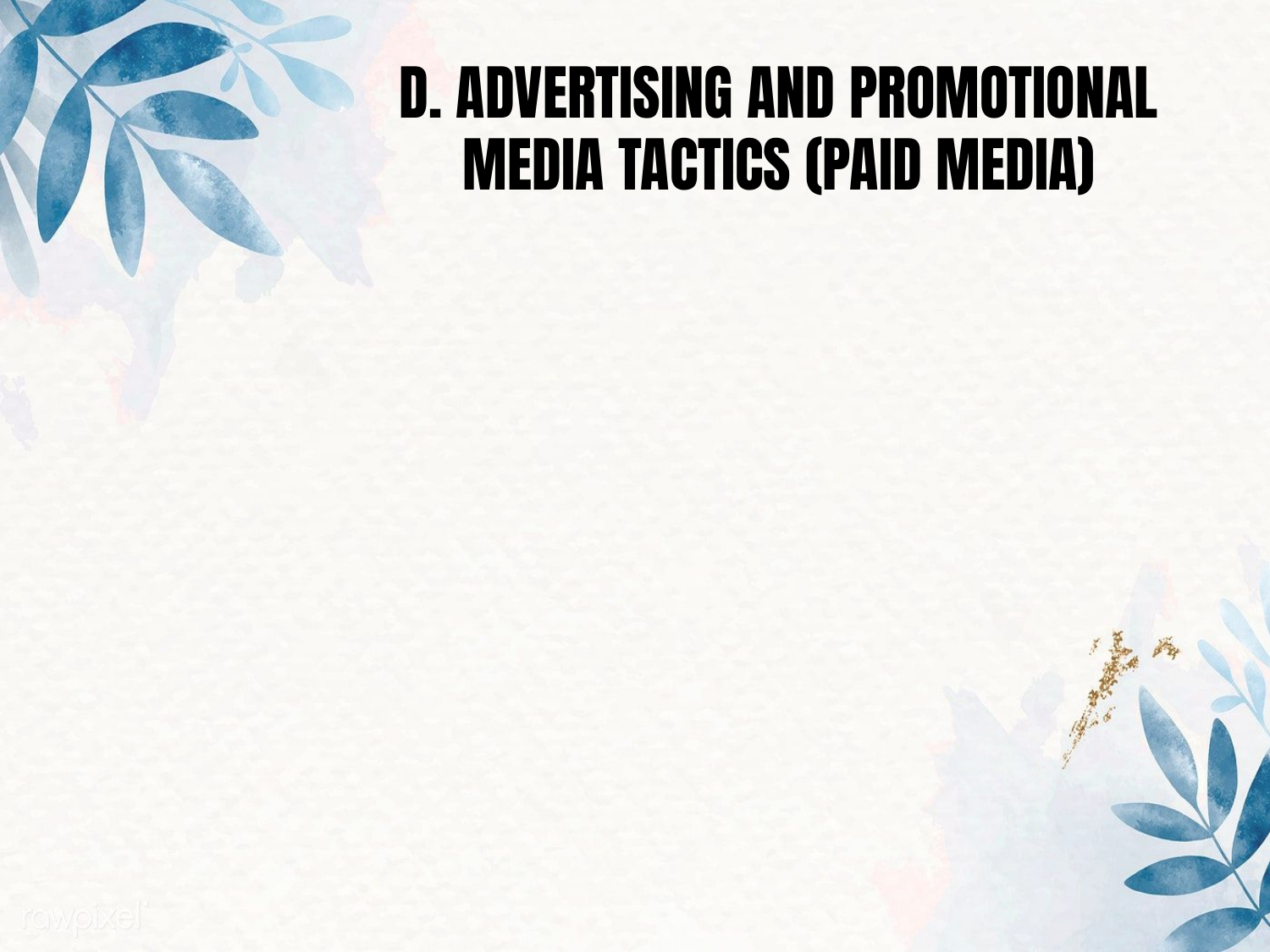

# D. ADVERTISING AND PROMOTIONAL MEDIA TACTICS (PAID MEDIA)